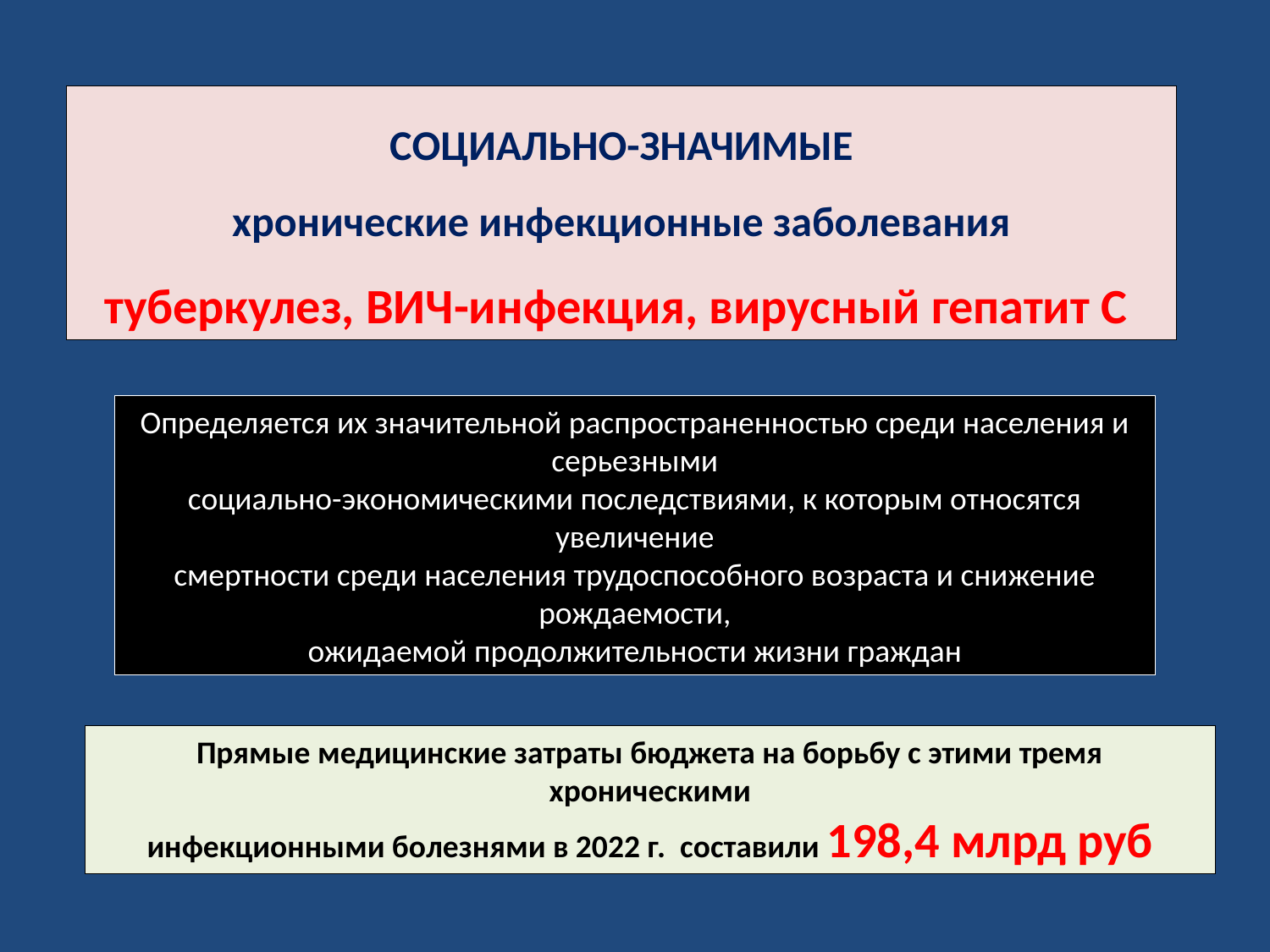

СОЦИАЛЬНО-ЗНАЧИМЫЕ
хронические инфекционные заболевания
туберкулез, ВИЧ-инфекция, вирусный гепатит С
Определяется их значительной распространенностью среди населения и серьезными
социально-экономическими последствиями, к которым относятся увеличение
смертности среди населения трудоспособного возраста и снижение рождаемости,
ожидаемой продолжительности жизни граждан
Прямые медицинские затраты бюджета на борьбу с этими тремя хроническими
инфекционными болезнями в 2022 г.  составили 198,4 млрд руб